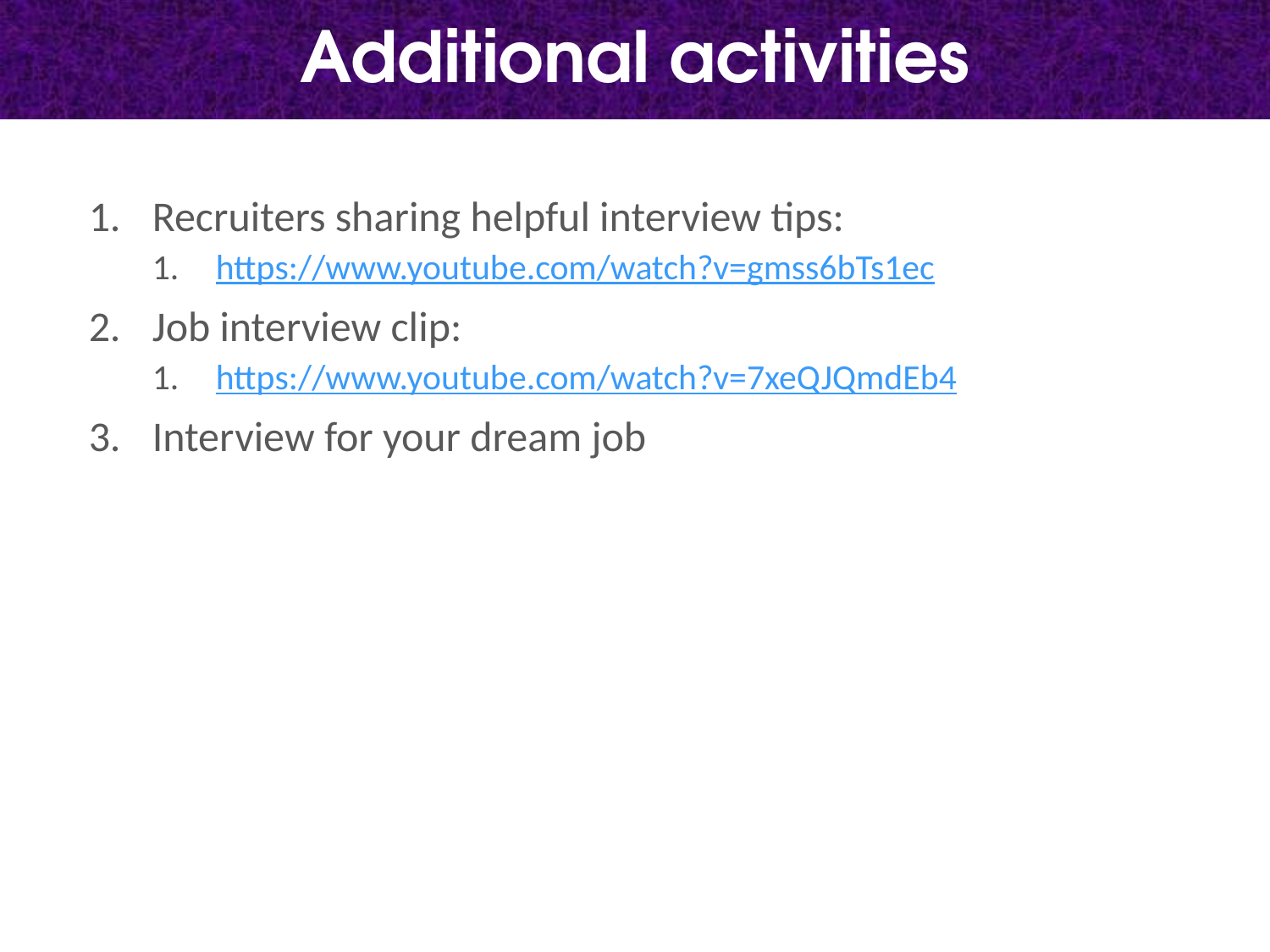

Additional activities
Recruiters sharing helpful interview tips:
https://www.youtube.com/watch?v=gmss6bTs1ec
Job interview clip:
https://www.youtube.com/watch?v=7xeQJQmdEb4
Interview for your dream job